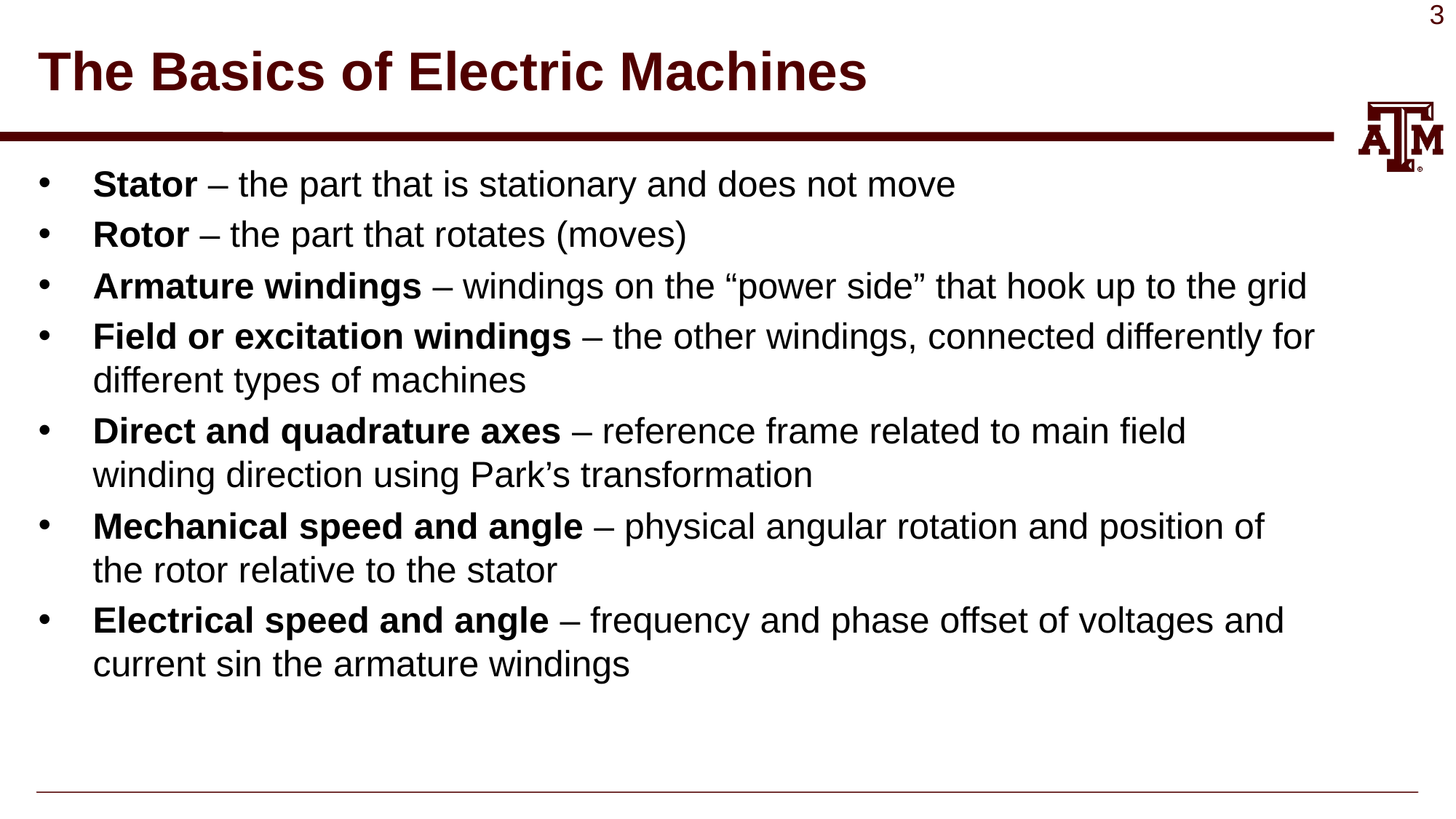

# The Basics of Electric Machines
Stator – the part that is stationary and does not move
Rotor – the part that rotates (moves)
Armature windings – windings on the “power side” that hook up to the grid
Field or excitation windings – the other windings, connected differently for different types of machines
Direct and quadrature axes – reference frame related to main field winding direction using Park’s transformation
Mechanical speed and angle – physical angular rotation and position of the rotor relative to the stator
Electrical speed and angle – frequency and phase offset of voltages and current sin the armature windings